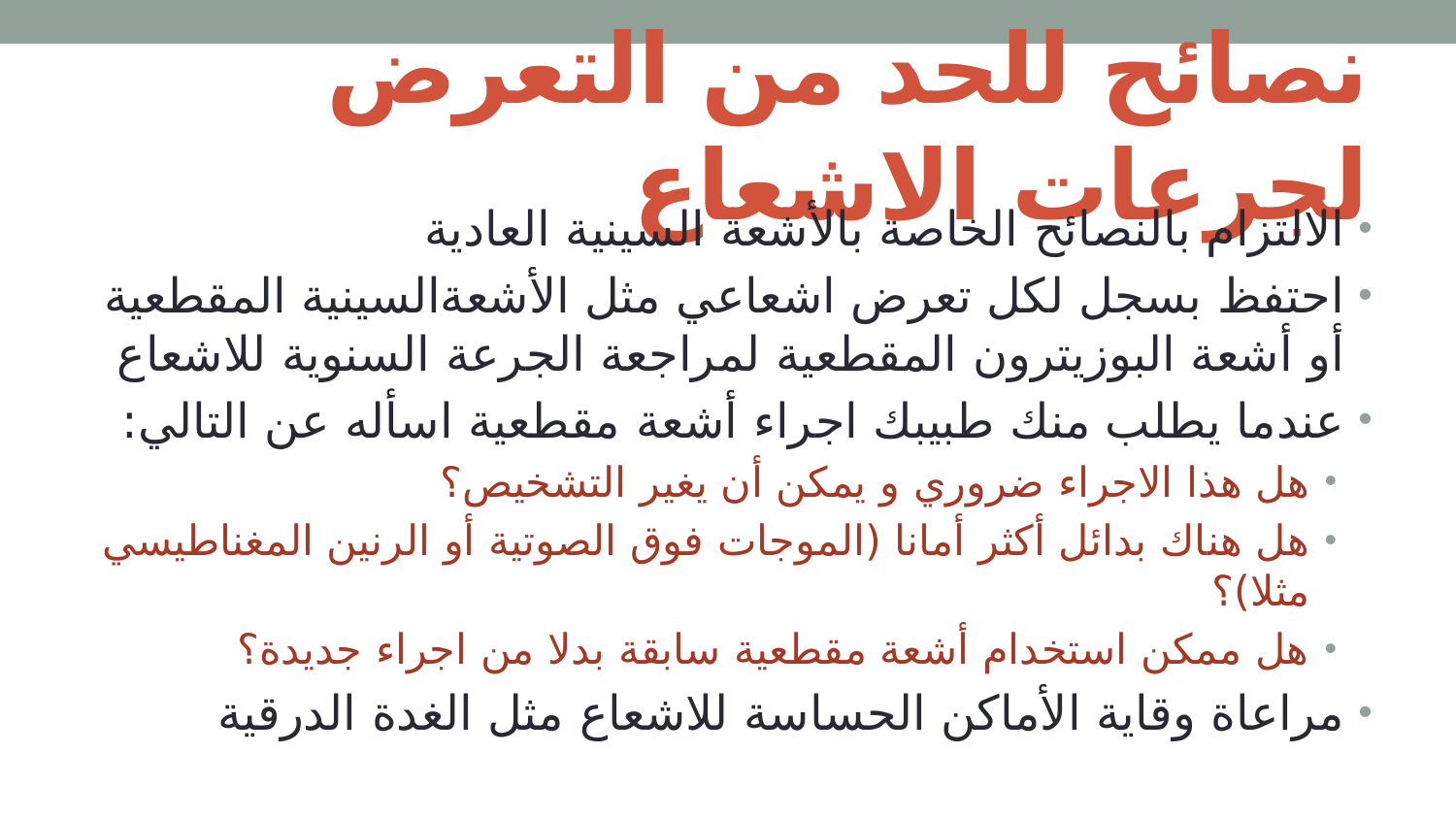

# نصائح للحد من التعرض لجرعات الاشعاع
الالتزام بالنصائح الخاصة بالأشعة السينية العادية
احتفظ بسجل لكل تعرض اشعاعي مثل الأشعةالسينية المقطعية أو أشعة البوزيترون المقطعية لمراجعة الجرعة السنوية للاشعاع
عندما يطلب منك طبيبك اجراء أشعة مقطعية اسأله عن التالي:
هل هذا الاجراء ضروري و يمكن أن يغير التشخيص؟
هل هناك بدائل أكثر أمانا (الموجات فوق الصوتية أو الرنين المغناطيسي مثلا)؟
هل ممكن استخدام أشعة مقطعية سابقة بدلا من اجراء جديدة؟
مراعاة وقاية الأماكن الحساسة للاشعاع مثل الغدة الدرقية